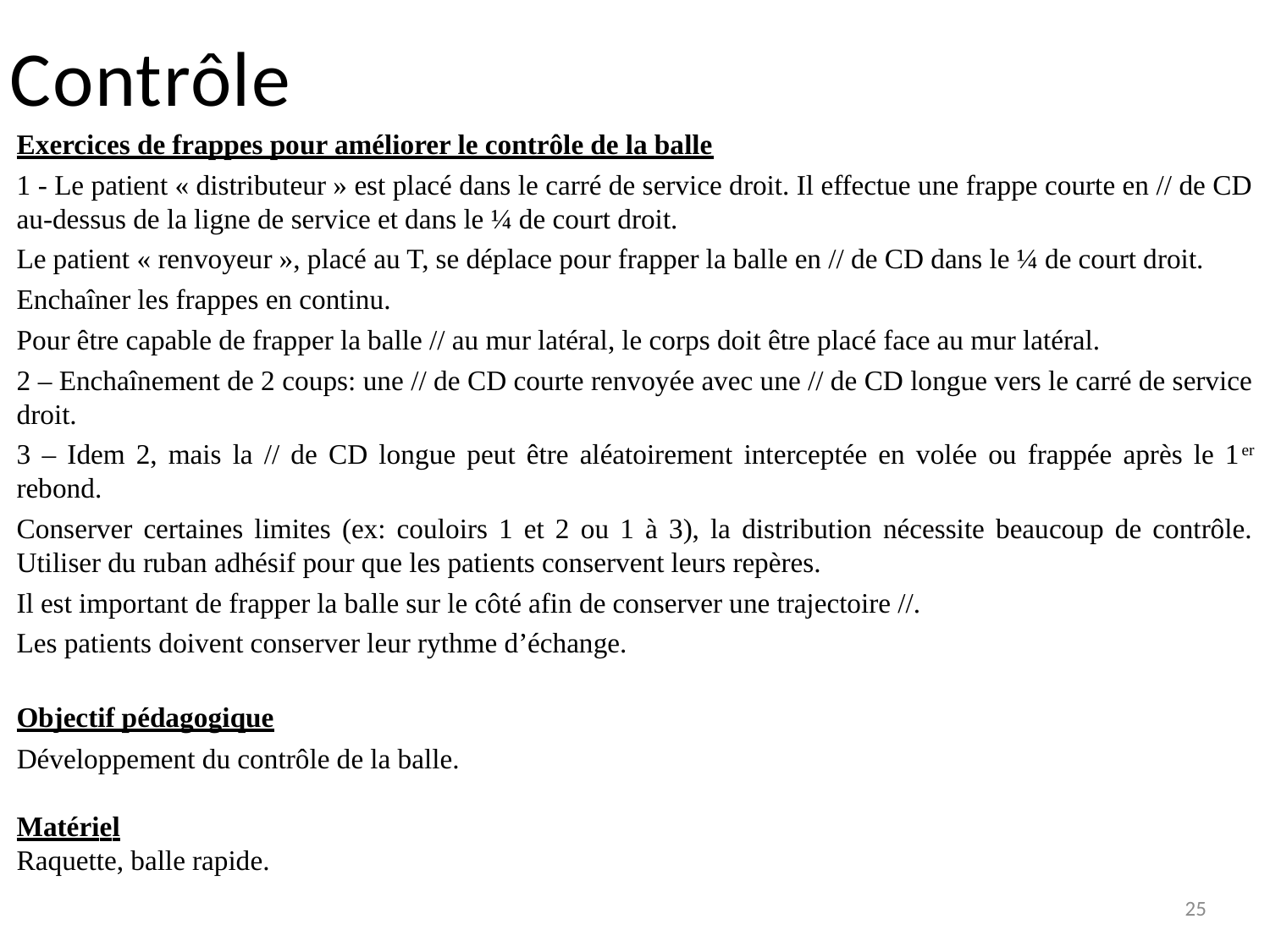

# Contrôle
Exercices de frappes pour améliorer le contrôle de la balle
1 - Le patient « distributeur » est placé dans le carré de service droit. Il effectue une frappe courte en // de CD au-dessus de la ligne de service et dans le ¼ de court droit.
Le patient « renvoyeur », placé au T, se déplace pour frapper la balle en // de CD dans le ¼ de court droit.
Enchaîner les frappes en continu.
Pour être capable de frapper la balle // au mur latéral, le corps doit être placé face au mur latéral.
2 – Enchaînement de 2 coups: une // de CD courte renvoyée avec une // de CD longue vers le carré de service droit.
3 – Idem 2, mais la // de CD longue peut être aléatoirement interceptée en volée ou frappée après le 1er rebond.
Conserver certaines limites (ex: couloirs 1 et 2 ou 1 à 3), la distribution nécessite beaucoup de contrôle. Utiliser du ruban adhésif pour que les patients conservent leurs repères.
Il est important de frapper la balle sur le côté afin de conserver une trajectoire //.
Les patients doivent conserver leur rythme d’échange.

Objectif pédagogique
Développement du contrôle de la balle.

Matériel
Raquette, balle rapide.
25